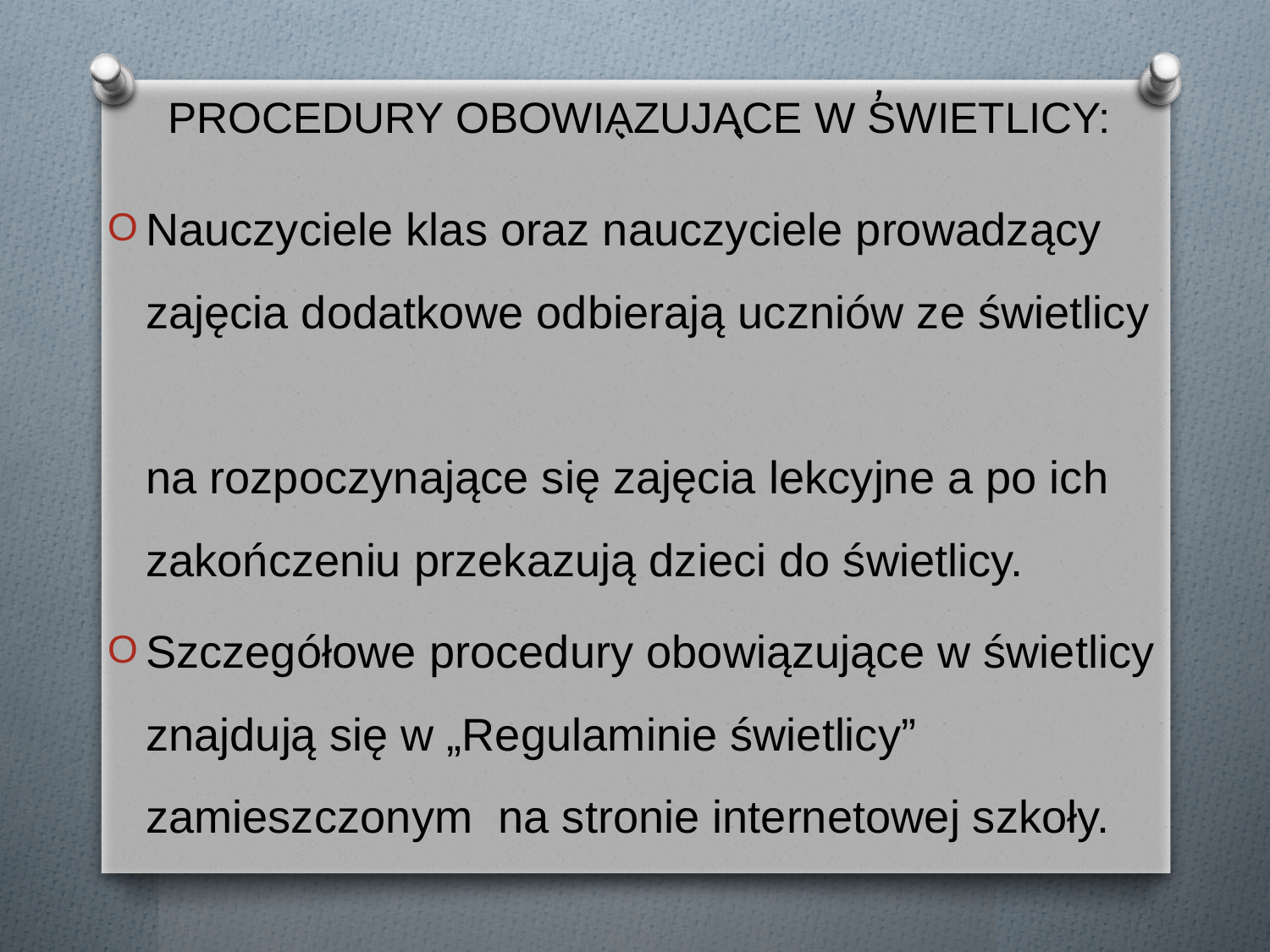

,
,
,
# PROCEDURY OBOWIAZUJACE W SWIETLICY:
Nauczyciele klas oraz nauczyciele prowadzący zajęcia dodatkowe odbierają uczniów ze świetlicy
na rozpoczynające się zajęcia lekcyjne a po ich zakończeniu przekazują dzieci do świetlicy.
Szczegółowe procedury obowiązujące w świetlicy znajdują się w „Regulaminie świetlicy” zamieszczonym  na stronie internetowej szkoły.